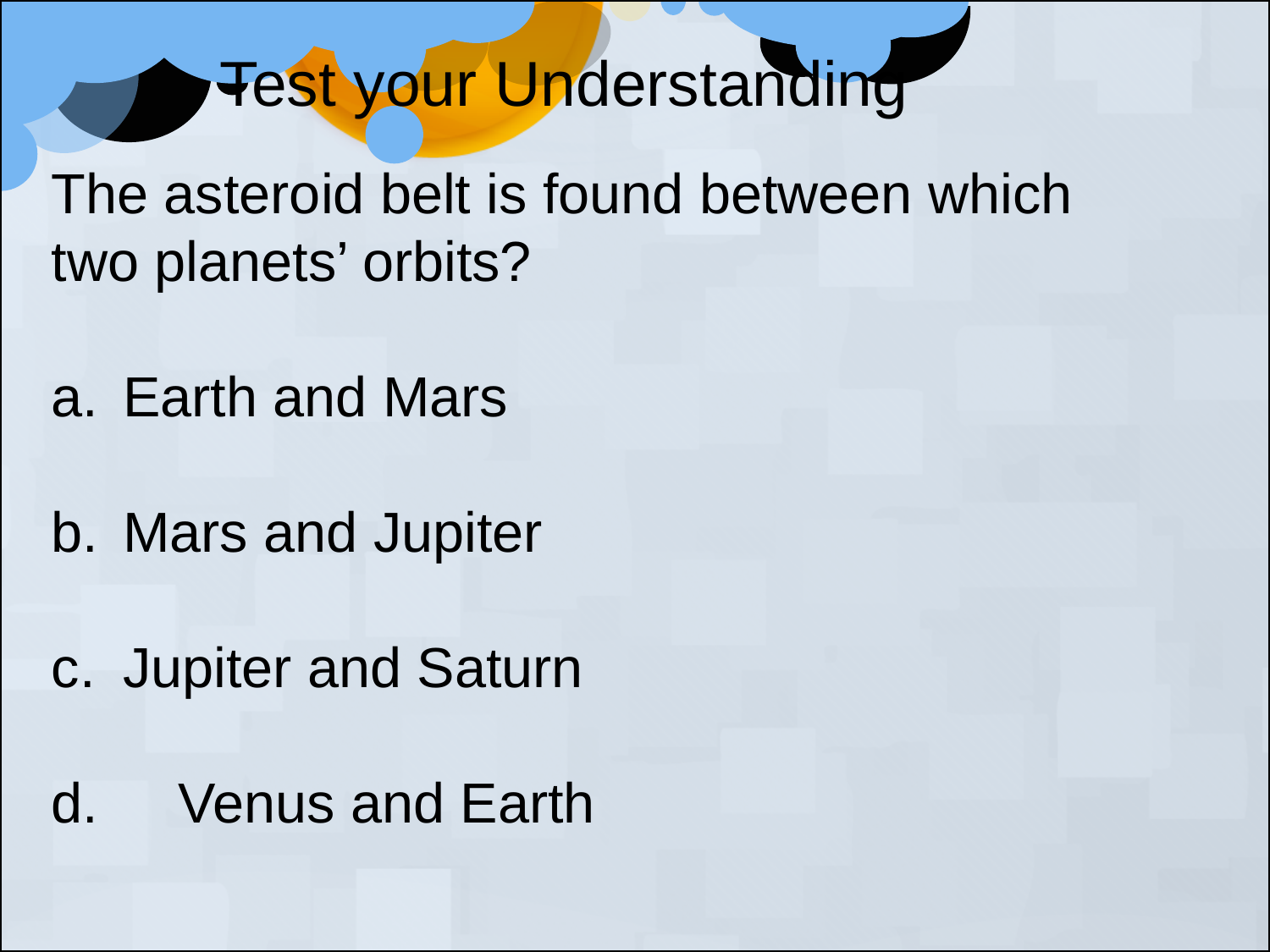

Test your Understanding

The asteroid belt is found between which two planets’ orbits?

Earth and Mars

Mars and Jupiter

Jupiter and Saturn

d.	Venus and Earth